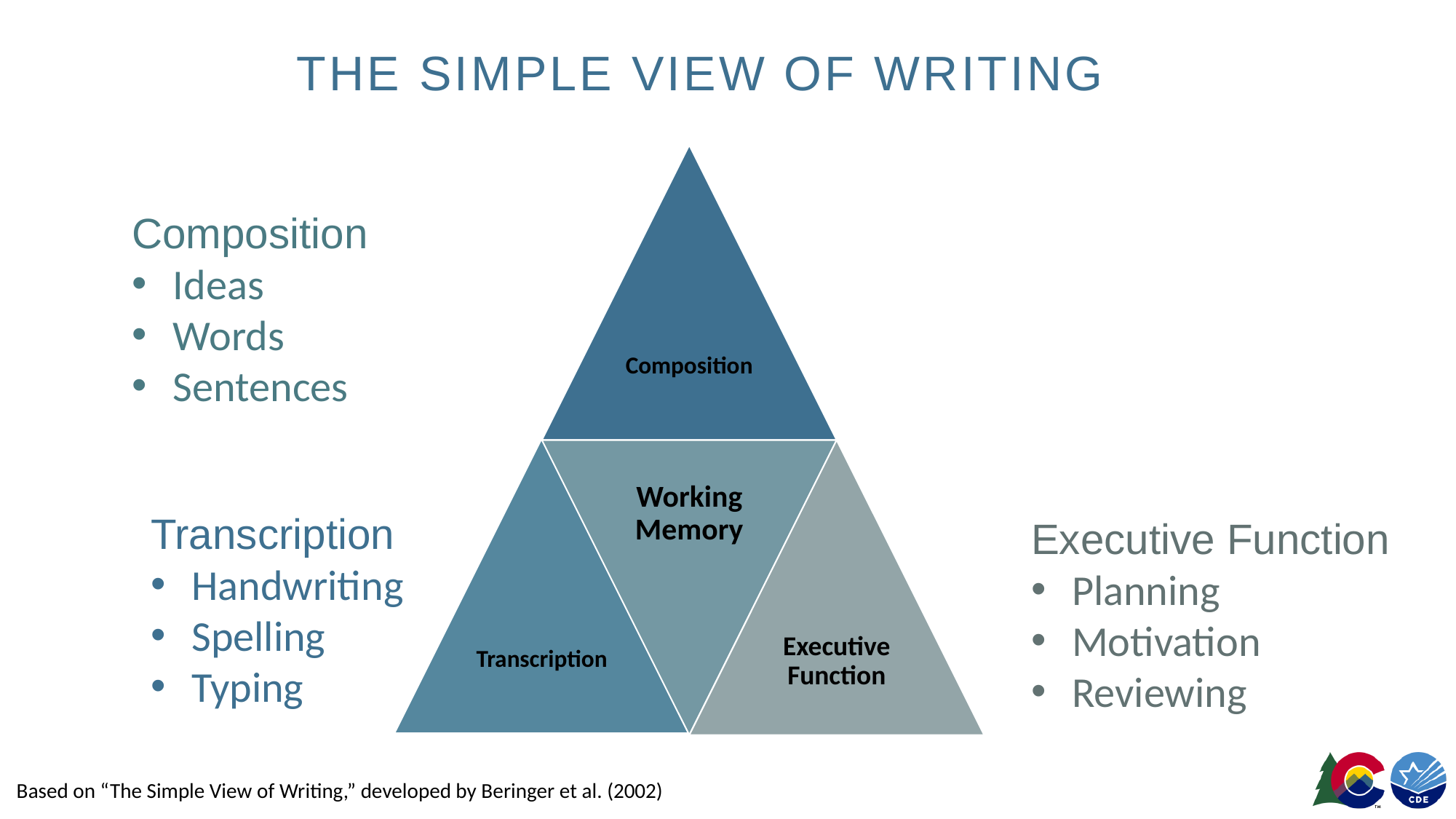

# The Simple View of Writing
Composition
Transcription
Working Memory
Executive Function
Composition
Ideas
Words
Sentences
Transcription
Handwriting
Spelling
Typing
Executive Function
Planning
Motivation
Reviewing
Based on “The Simple View of Writing,” developed by Beringer et al. (2002)